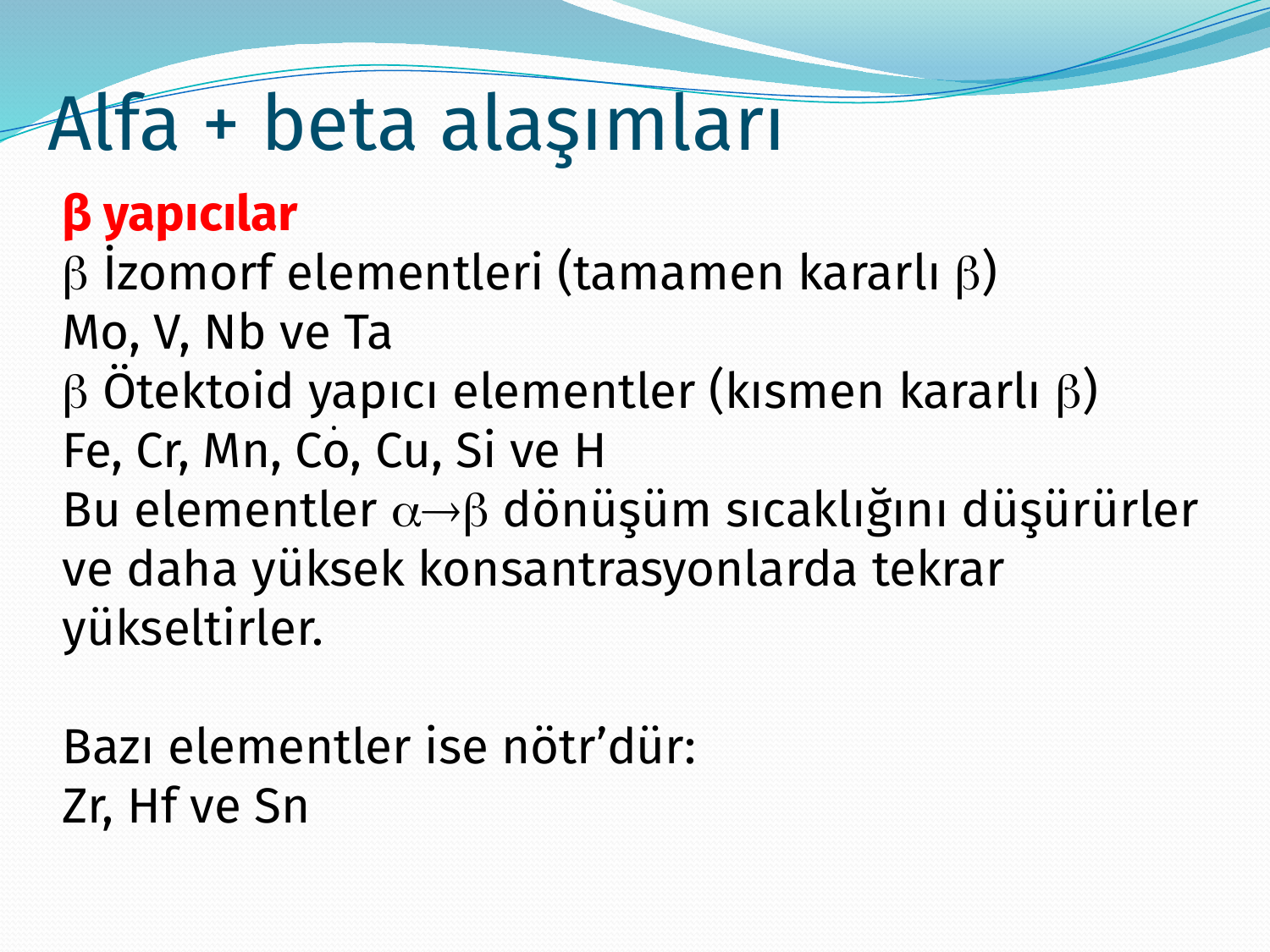

Alfa + beta alaşımları
β yapıcılar
β İzomorf elementleri (tamamen kararlı β)
Mo, V, Nb ve Ta
β Ötektoid yapıcı elementler (kısmen kararlı β)
Fe, Cr, Mn, Co, Cu, Si ve H
Bu elementler α→β dönüşüm sıcaklığını düşürürler
ve daha yüksek konsantrasyonlarda tekrar
yükseltirler.

Bazı elementler ise nötr’dür:
Zr, Hf ve Sn
.